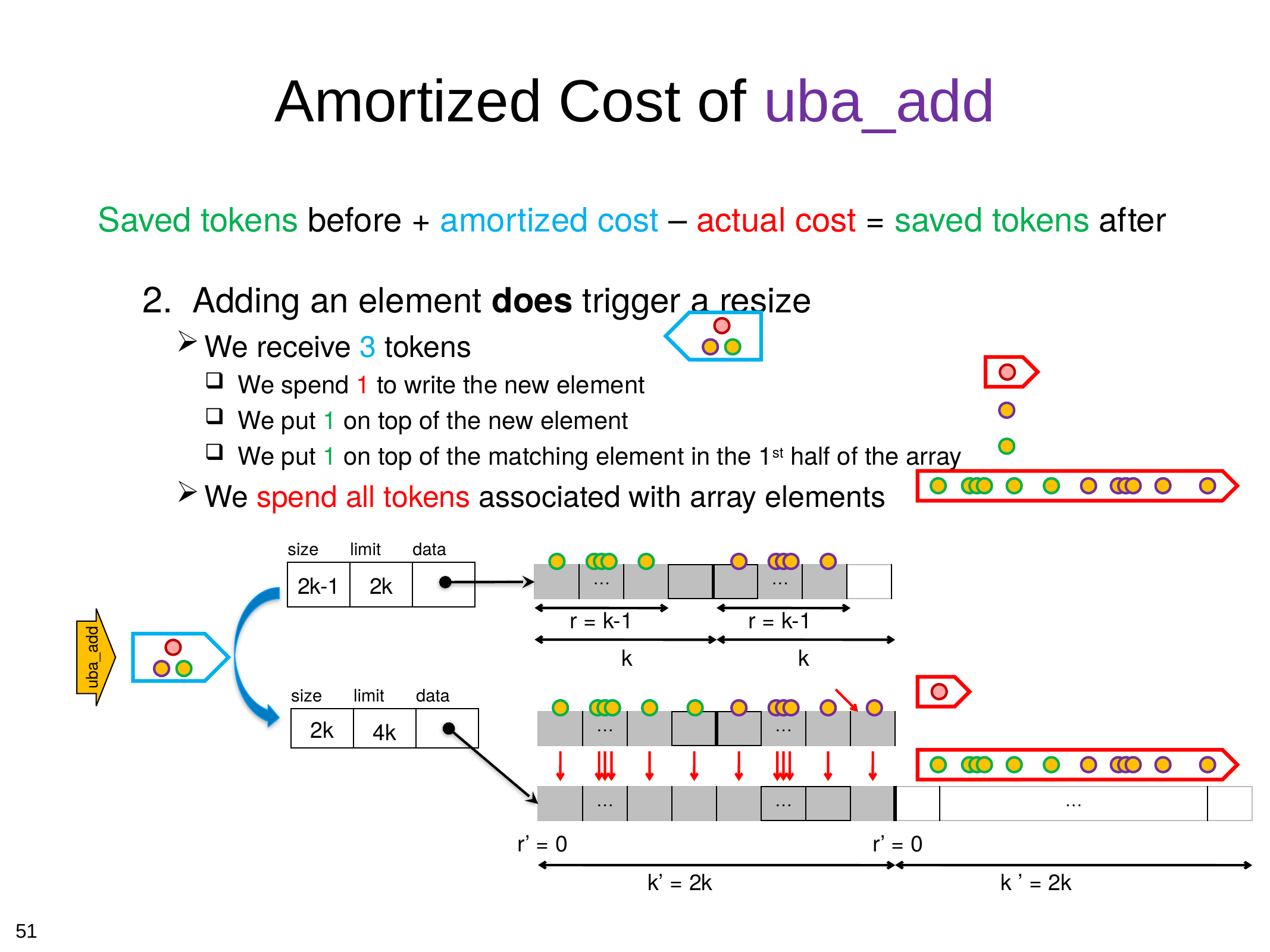

# Amortized Cost of uba_add
Saved tokens before + amortized cost – actual cost = saved tokens after

Adding an element does trigger a resize
We receive 3 tokens
We spend 1 to write the new element
We put 1 on top of the new element
We put 1 on top of the matching element in the 1st half of the array
We spend all tokens associated with array elements

| size | limit | data |
| --- | --- | --- |
| 2k-1 | 2k |  |

|  | … |  |  |  | … |  |  |
| --- | --- | --- | --- | --- | --- | --- | --- |

r = k-1
r = k-1

uba_add
k
k

| size | limit | data |
| --- | --- | --- |
| 2k | 4k |  |

|  | … |  |  |  | … |  |  |
| --- | --- | --- | --- | --- | --- | --- | --- |

|  | … |  |  |  | … |  |  |  | … |  |
| --- | --- | --- | --- | --- | --- | --- | --- | --- | --- | --- |

r’ = 0
r’ = 0
k’ = 2k
k ’ = 2k
51